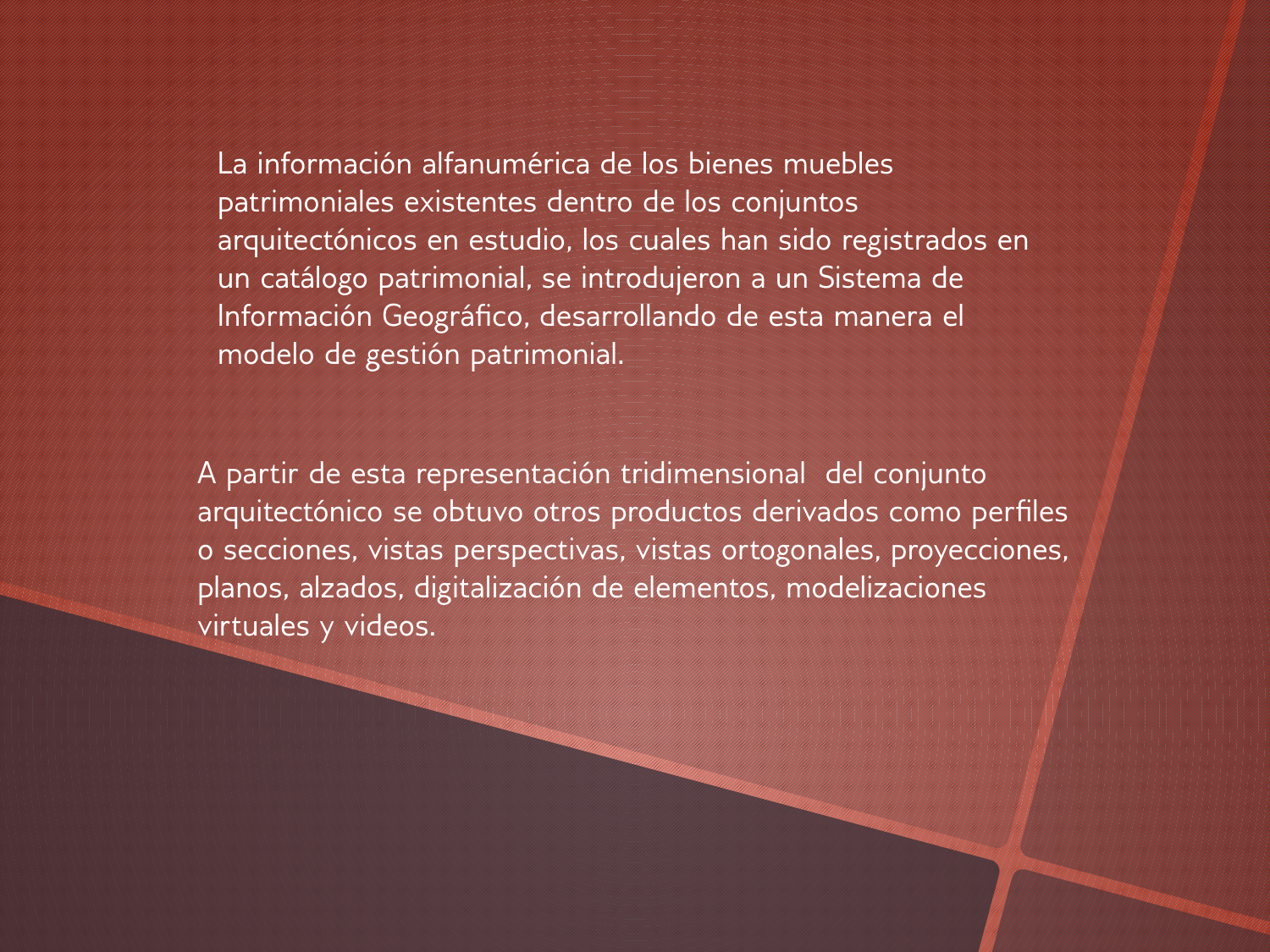

La información alfanumérica de los bienes muebles patrimoniales existentes dentro de los conjuntos arquitectónicos en estudio, los cuales han sido registrados en un catálogo patrimonial, se introdujeron a un Sistema de Información Geográfico, desarrollando de esta manera el modelo de gestión patrimonial.
A partir de esta representación tridimensional  del conjunto arquitectónico se obtuvo otros productos derivados como perfiles o secciones, vistas perspectivas, vistas ortogonales, proyecciones, planos, alzados, digitalización de elementos, modelizaciones virtuales y videos.